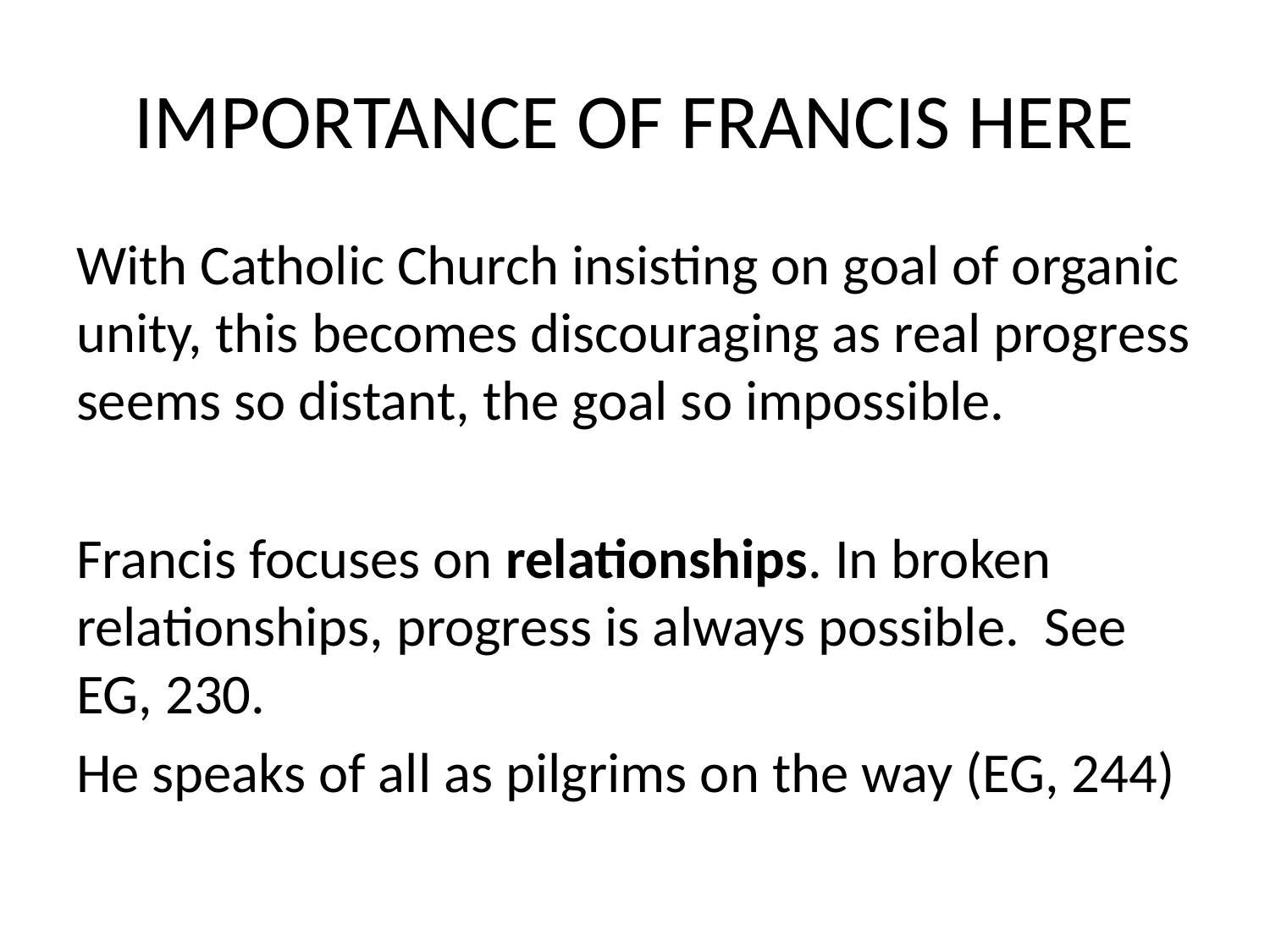

# IMPORTANCE OF FRANCIS HERE
With Catholic Church insisting on goal of organic unity, this becomes discouraging as real progress seems so distant, the goal so impossible.

Francis focuses on relationships. In broken relationships, progress is always possible.  See EG, 230.
He speaks of all as pilgrims on the way (EG, 244)